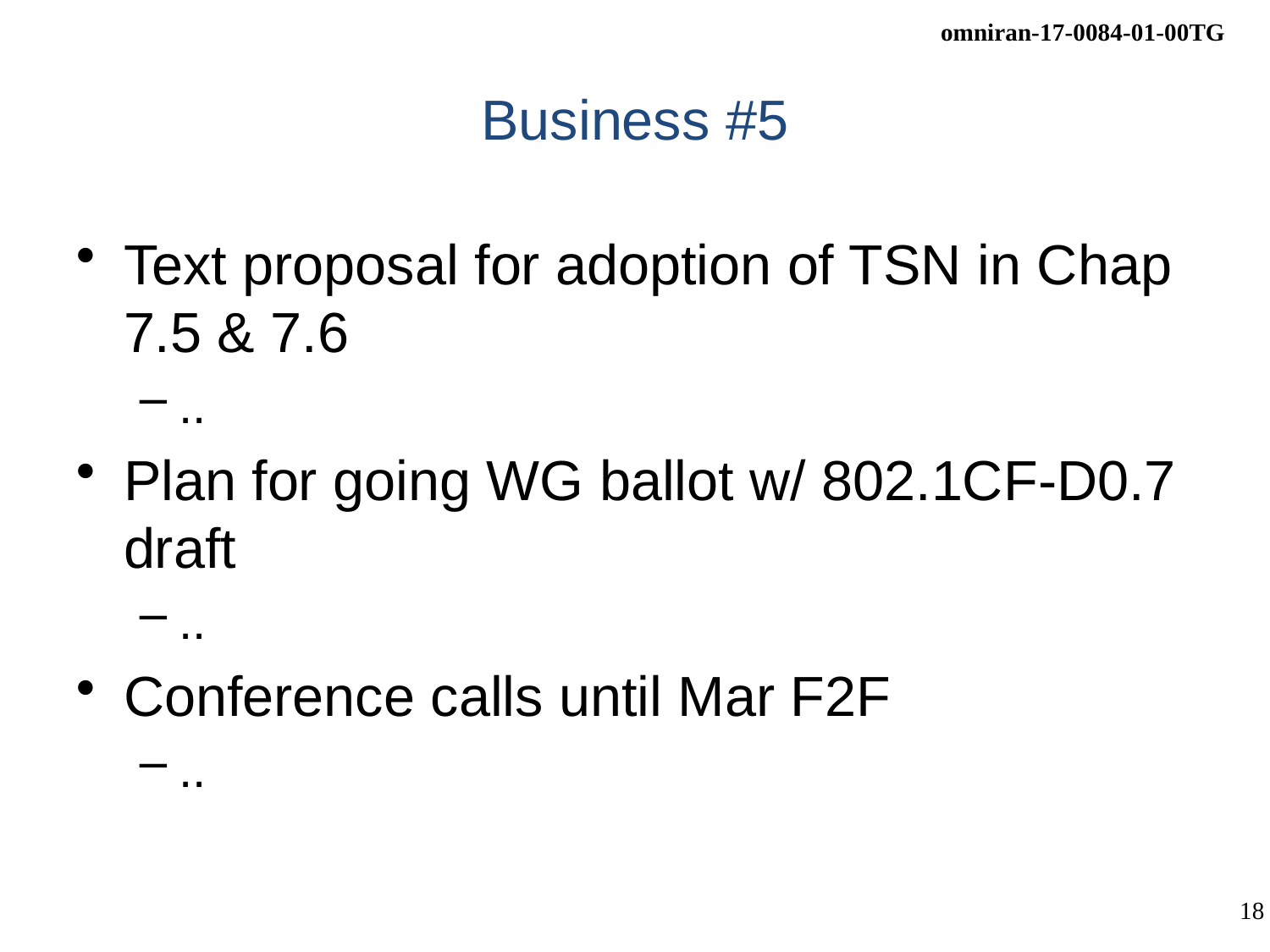

# Business #5
Text proposal for adoption of TSN in Chap 7.5 & 7.6
..
Plan for going WG ballot w/ 802.1CF-D0.7 draft
..
Conference calls until Mar F2F
..